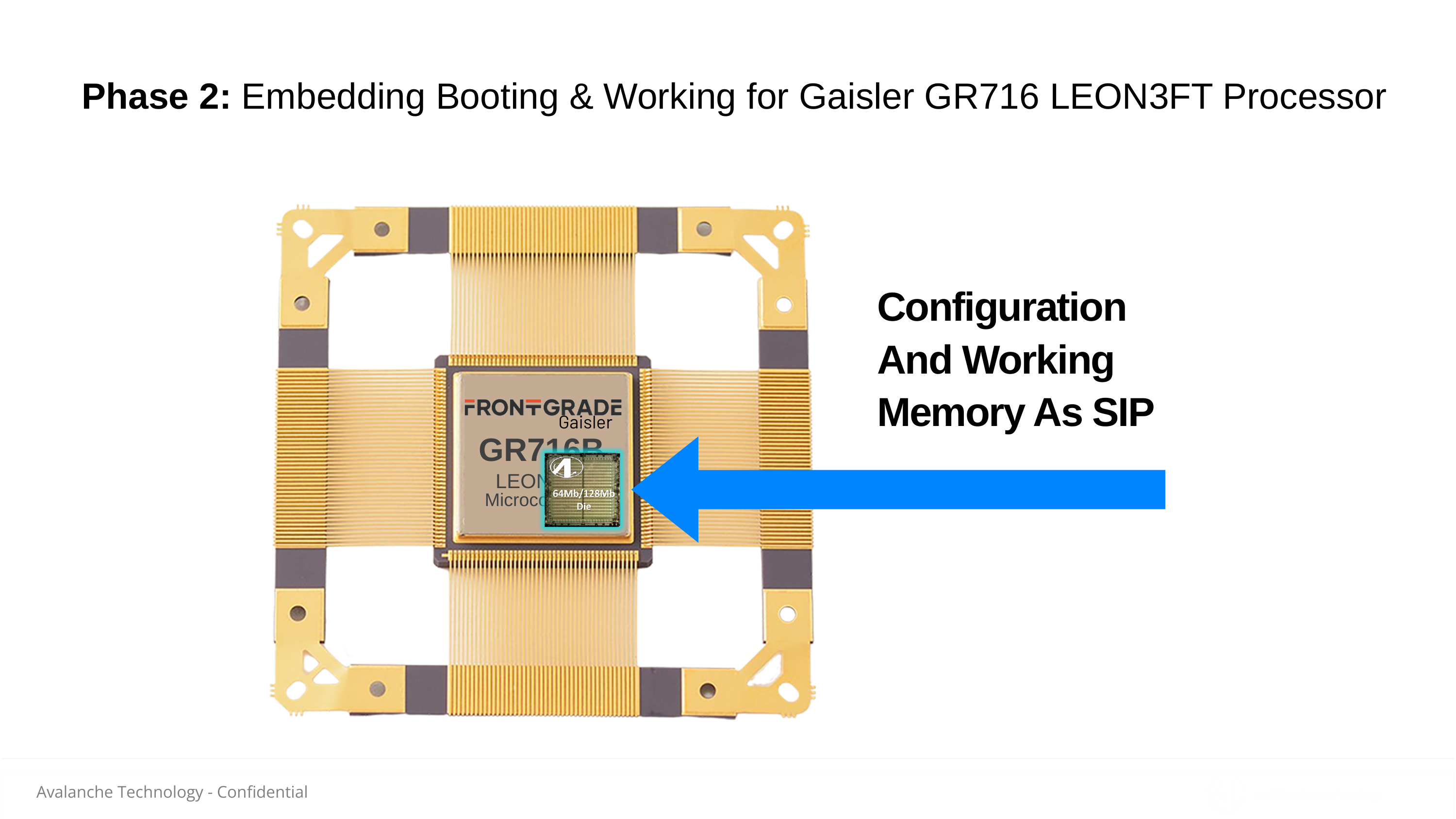

Phase 2: Embedding Booting & Working for Gaisler GR716 LEON3FT Processor

Configuration And Working Memory As SIP

Gaisler

GR716B

LEON3FT

Microcontroller

Avalanche Technology - Confidential

‹#›

17